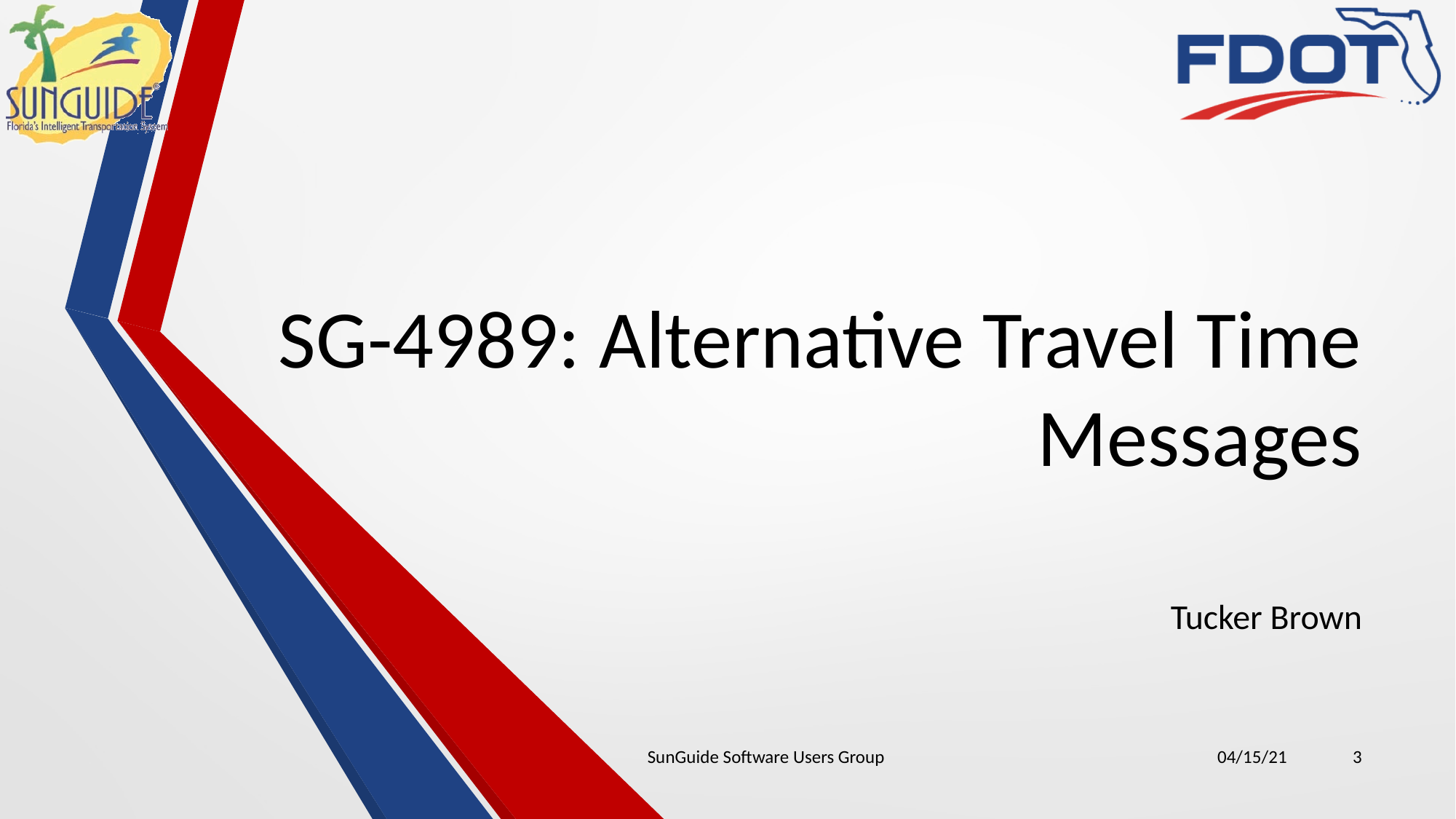

# SG-4989: Alternative Travel Time Messages

Tucker Brown
SunGuide Software Users Group
04/15/21
3